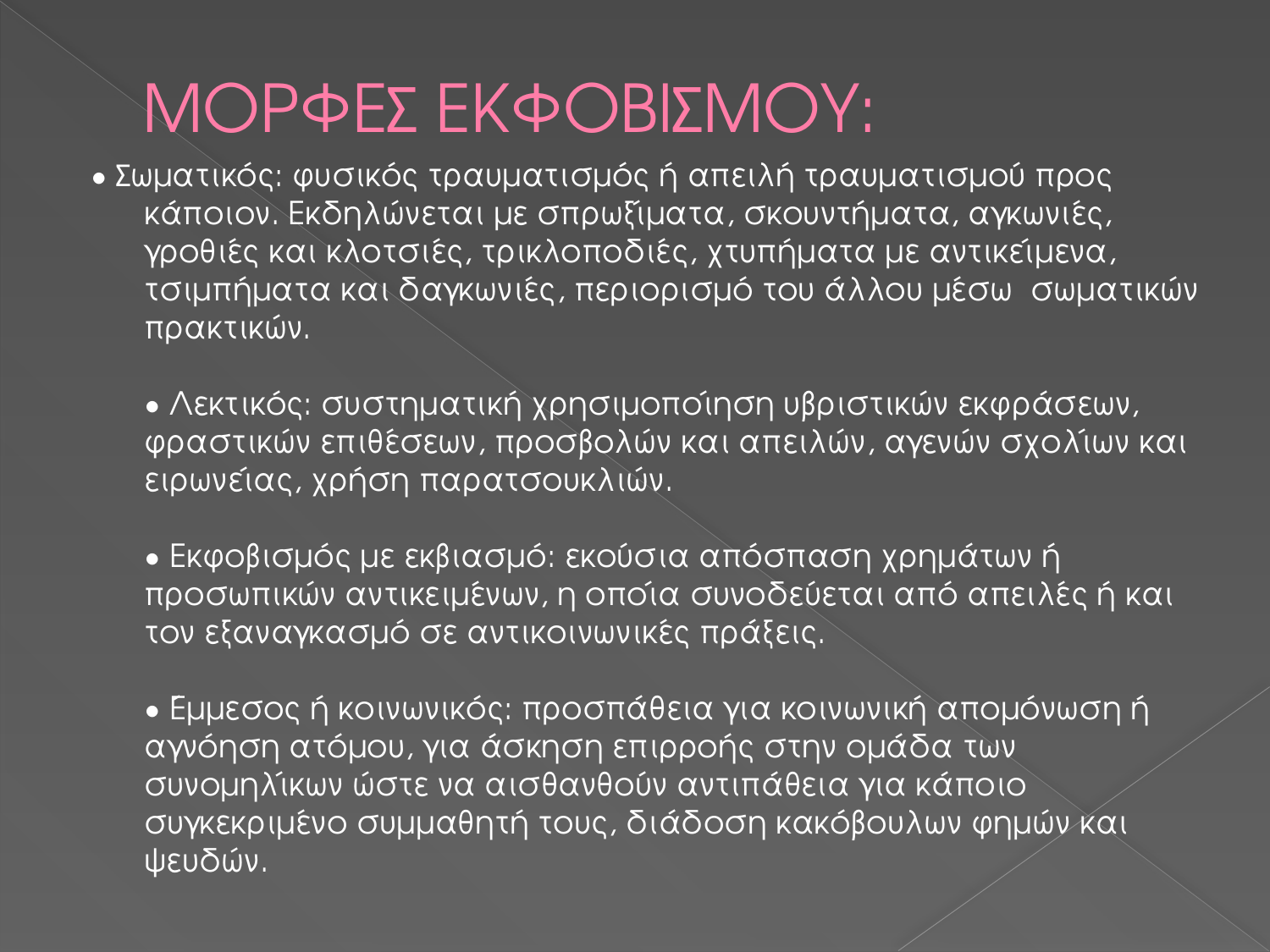

# ΜΟΡΦΕΣ ΕΚΦΟΒΙΣΜΟΥ:
• Σωματικός: φυσικός τραυματισμός ή απειλή τραυματισμού προς κάποιον. Εκδηλώνεται με σπρωξίματα, σκουντήματα, αγκωνιές, γροθιές και κλοτσιές, τρικλοποδιές, χτυπήματα με αντικείμενα, τσιμπήματα και δαγκωνιές, περιορισμό του άλλου μέσω  σωματικών πρακτικών.
• Λεκτικός: συστηματική χρησιμοποίηση υβριστικών εκφράσεων, φραστικών επιθέσεων, προσβολών και απειλών, αγενών σχολίων και ειρωνείας, χρήση παρατσουκλιών.
• Εκφοβισμός με εκβιασμό: εκούσια απόσπαση χρημάτων ή προσωπικών αντικειμένων, η οποία συνοδεύεται από απειλές ή και τον εξαναγκασμό σε αντικοινωνικές πράξεις.
• Έμμεσος ή κοινωνικός: προσπάθεια για κοινωνική απομόνωση ή αγνόηση ατόμου, για άσκηση επιρροής στην ομάδα των συνομηλίκων ώστε να αισθανθούν αντιπάθεια για κάποιο συγκεκριμένο συμμαθητή τους, διάδοση κακόβουλων φημών και ψευδών.